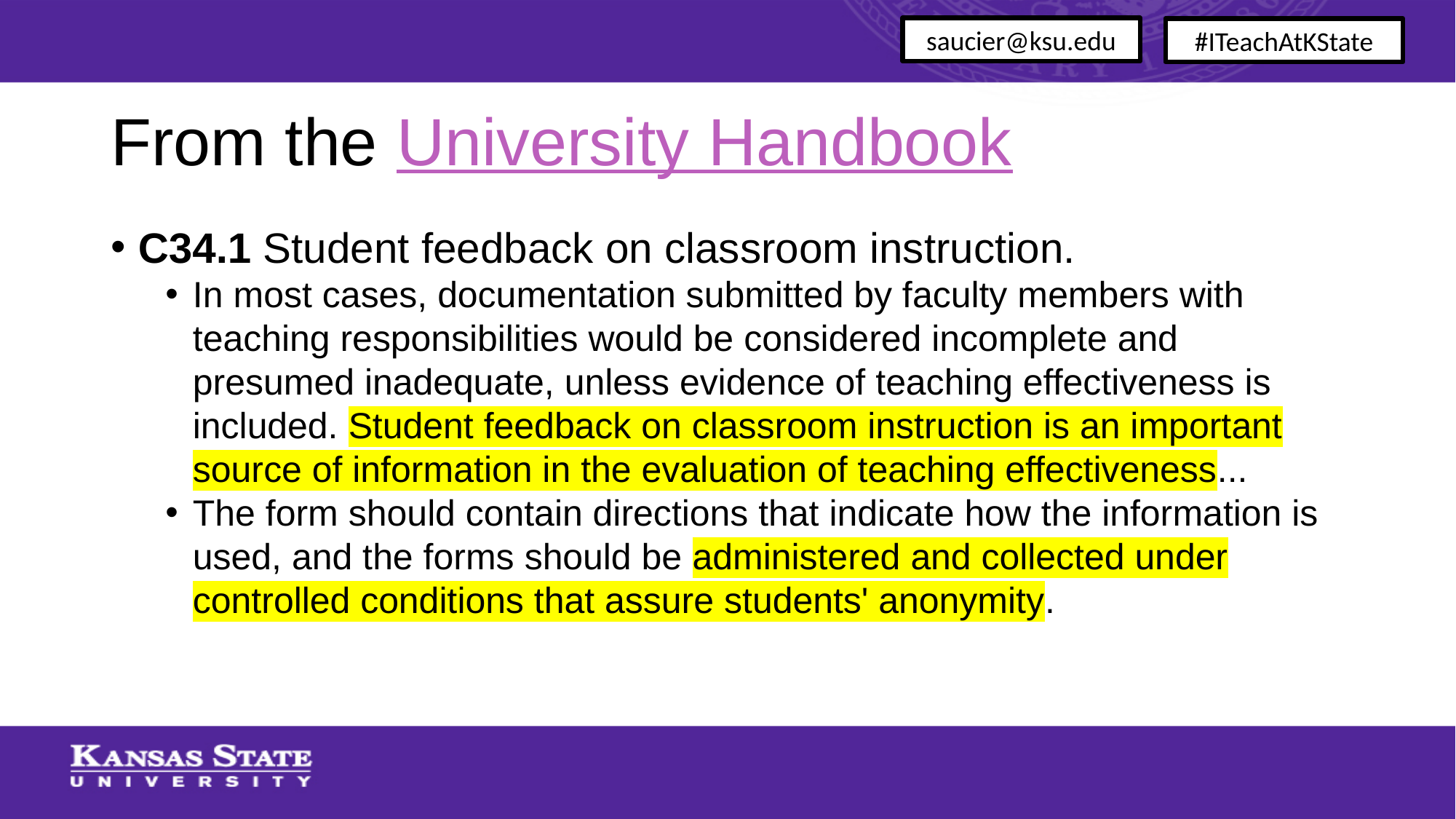

saucier@ksu.edu
#ITeachAtKState
# From the University Handbook
C34.1 Student feedback on classroom instruction.
In most cases, documentation submitted by faculty members with teaching responsibilities would be considered incomplete and presumed inadequate, unless evidence of teaching effectiveness is included. Student feedback on classroom instruction is an important source of information in the evaluation of teaching effectiveness...
The form should contain directions that indicate how the information is used, and the forms should be administered and collected under controlled conditions that assure students' anonymity.